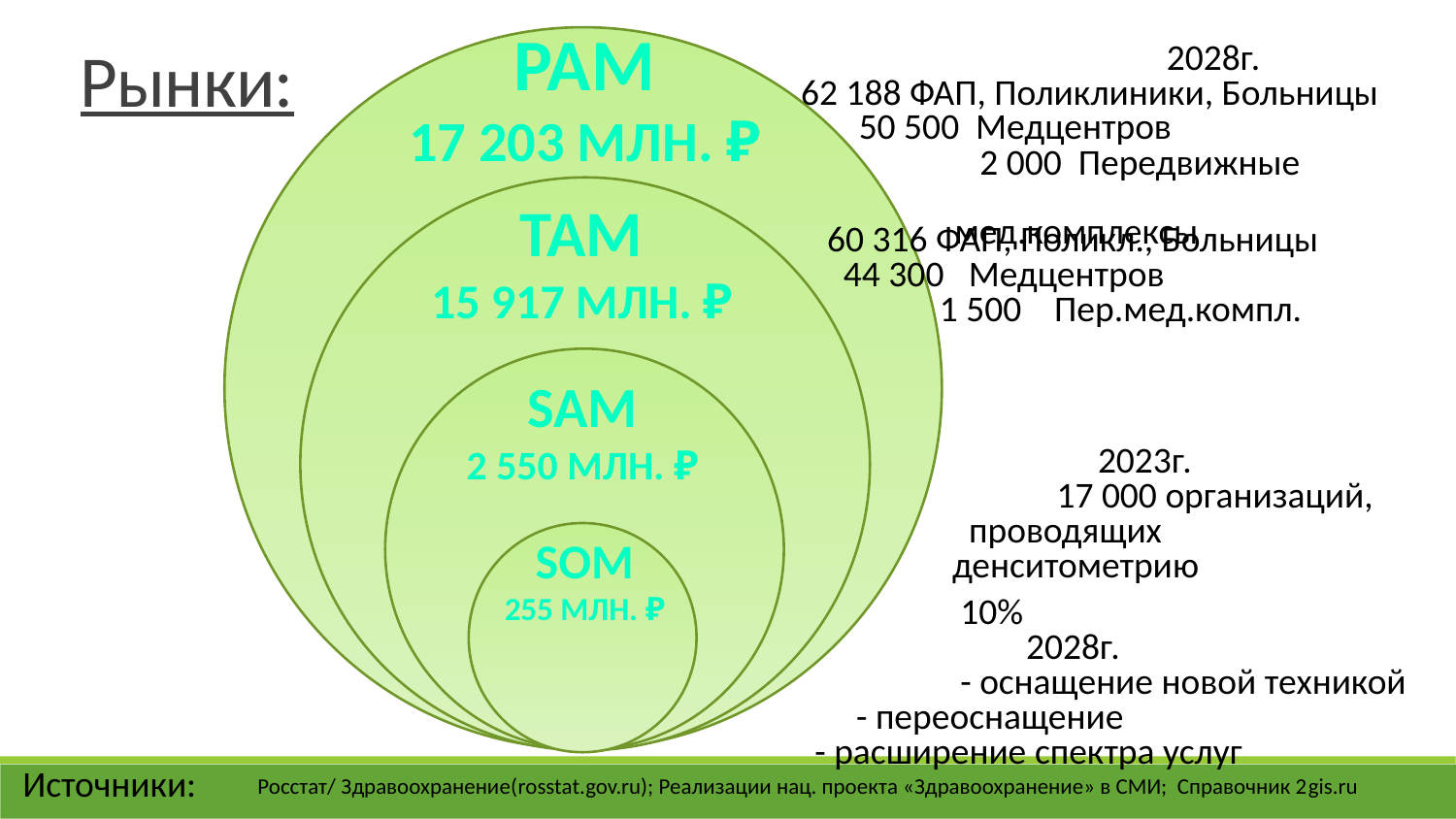

2028г.
62 188 ФАП, Поликлиники, Больницы
       50 500  Медцентров
	    2 000  Передвижные 						 мед.комплексы
PAM
17 203 млн. ₽

Рынки:
					    2023г.
    60 316 ФАП, Поликл., Больницы
      44 300   Медцентров
	1 500    Пер.мед.компл.
TAM
15 917 млн. ₽
SAM
2 550 млн. ₽
          		     		      2023г.
	 17 000 организаций,
        проводящих
      денситометрию
SOM
255 млн. ₽
              	10%				        2028г.
	- оснащение новой техникой
     - переоснащение
- расширение спектра услуг

 Источники:

          Росстат/ Здравоохранение(rosstat.gov.ru); Реализации нац. проекта «Здравоохранение» в СМИ;  Справочник 2gis.ru